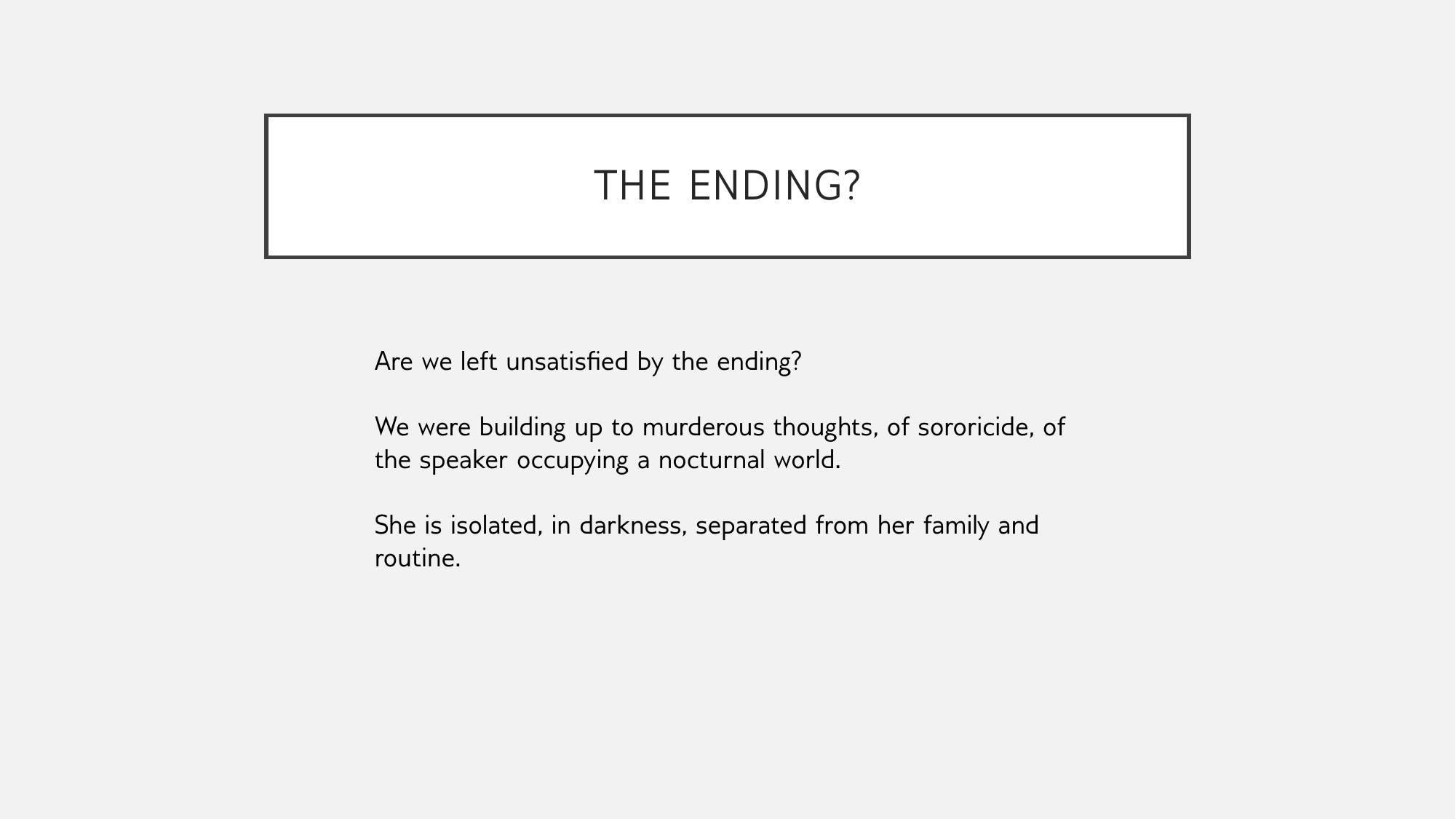

# The ending?
Are we left unsatisfied by the ending?

We were building up to murderous thoughts, of sororicide, of the speaker occupying a nocturnal world.

She is isolated, in darkness, separated from her family and routine.